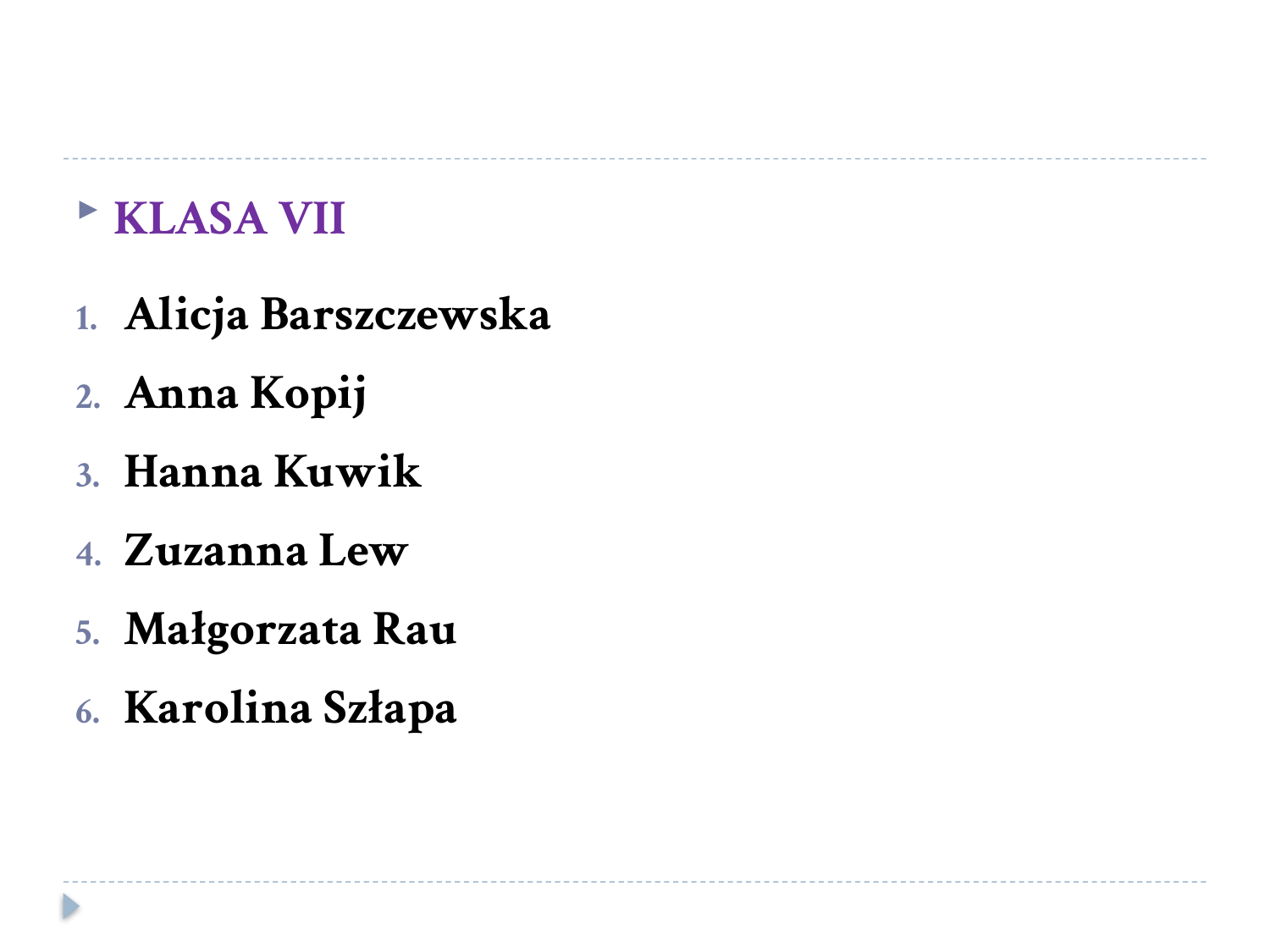

#
Klasa VII
Alicja Barszczewska
Anna Kopij
Hanna Kuwik
Zuzanna Lew
Małgorzata Rau
Karolina Szłapa